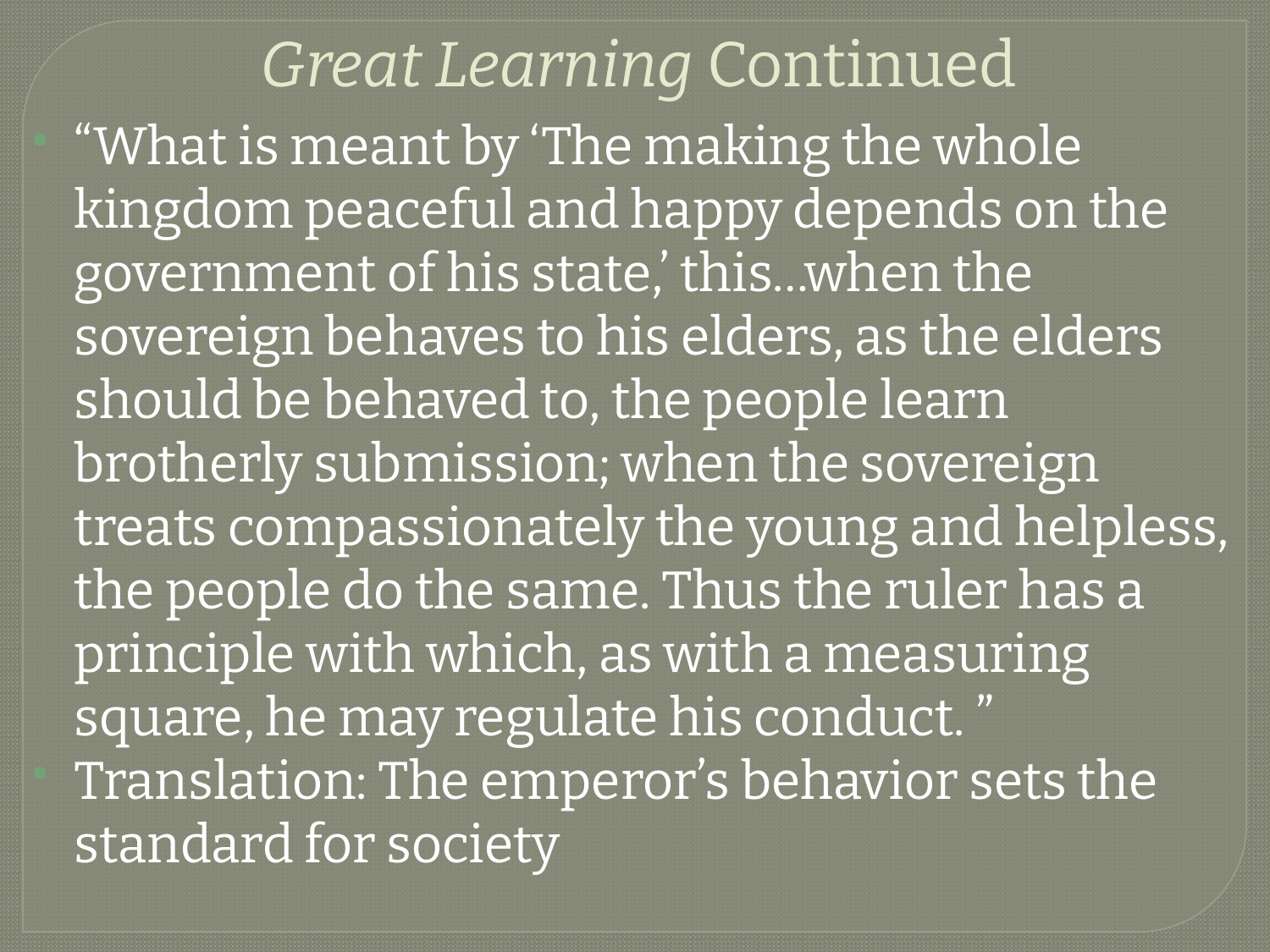

Great Learning Continued
“What is meant by ‘The making the whole kingdom peaceful and happy depends on the government of his state,’ this…when the sovereign behaves to his elders, as the elders should be behaved to, the people learn brotherly submission; when the sovereign treats compassionately the young and helpless, the people do the same. Thus the ruler has a principle with which, as with a measuring square, he may regulate his conduct. ”
Translation: The emperor’s behavior sets the standard for society